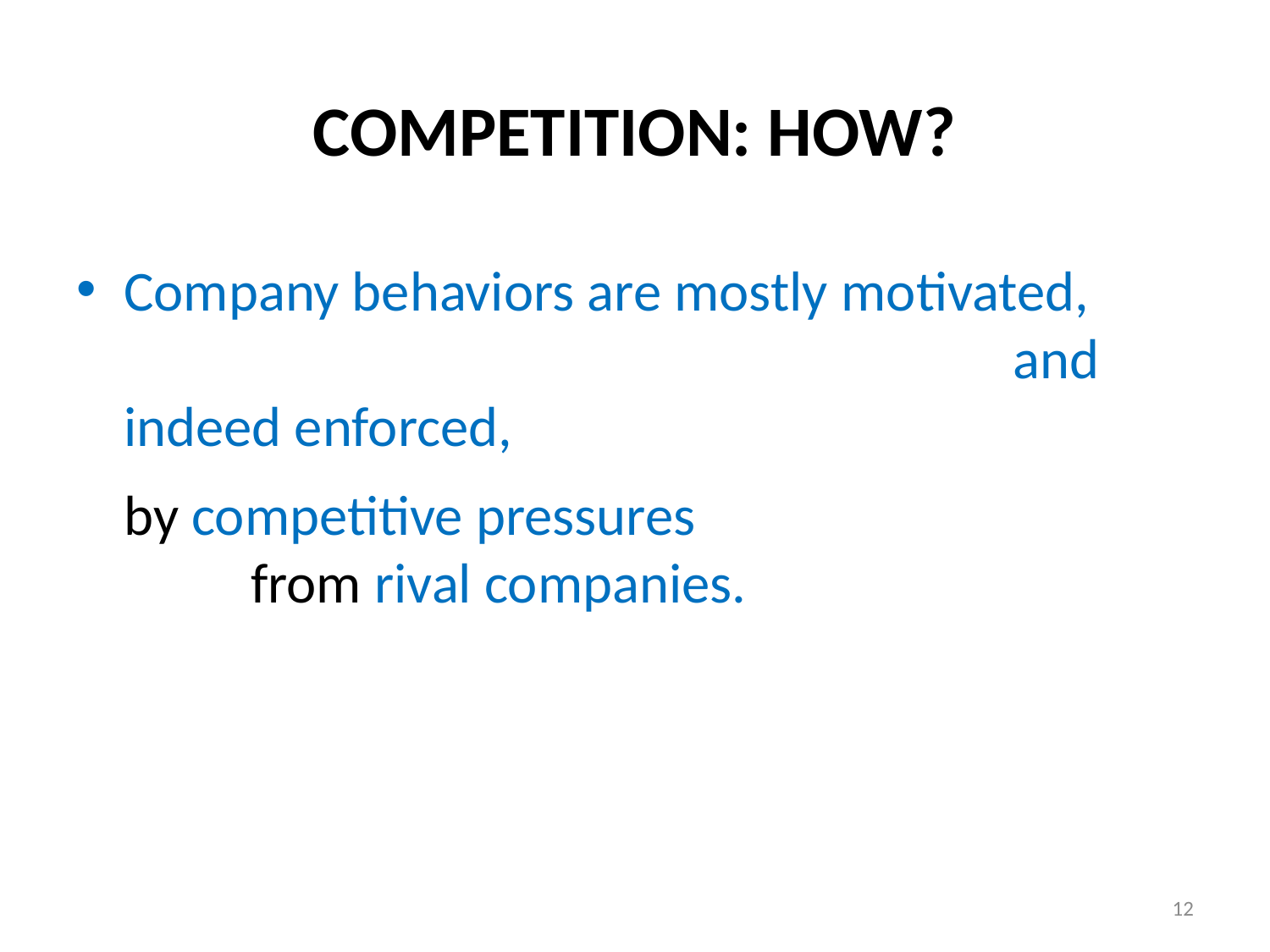

# COMPETITION: HOW?
Company behaviors are mostly motivated,                                                                               and indeed enforced,
	by competitive pressures                                                  from rival companies.
12